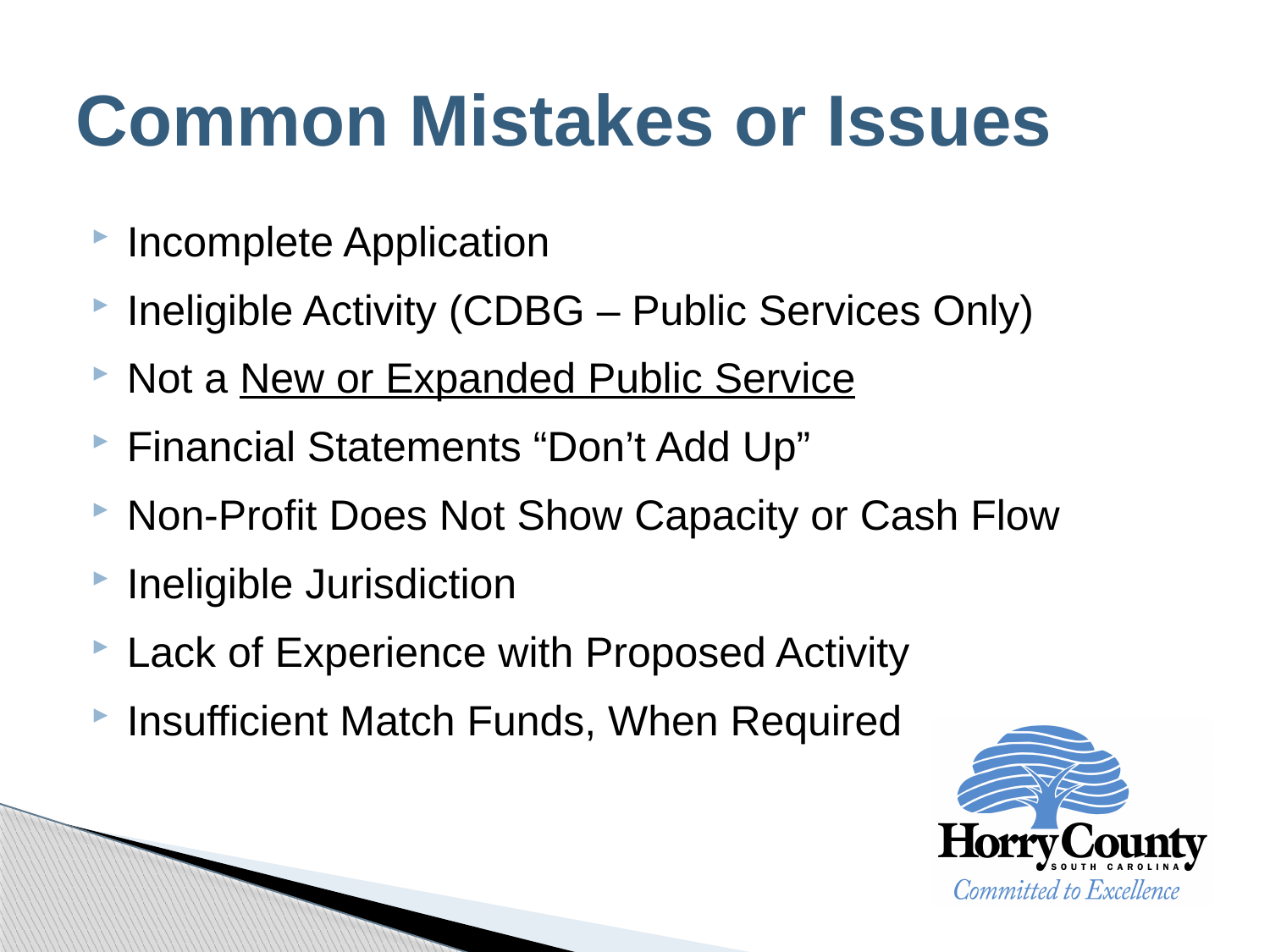

# Common Mistakes or Issues

Incomplete Application
Ineligible Activity (CDBG – Public Services Only)
Not a New or Expanded Public Service
Financial Statements “Don’t Add Up”
Non-Profit Does Not Show Capacity or Cash Flow
Ineligible Jurisdiction
Lack of Experience with Proposed Activity
Insufficient Match Funds, When Required